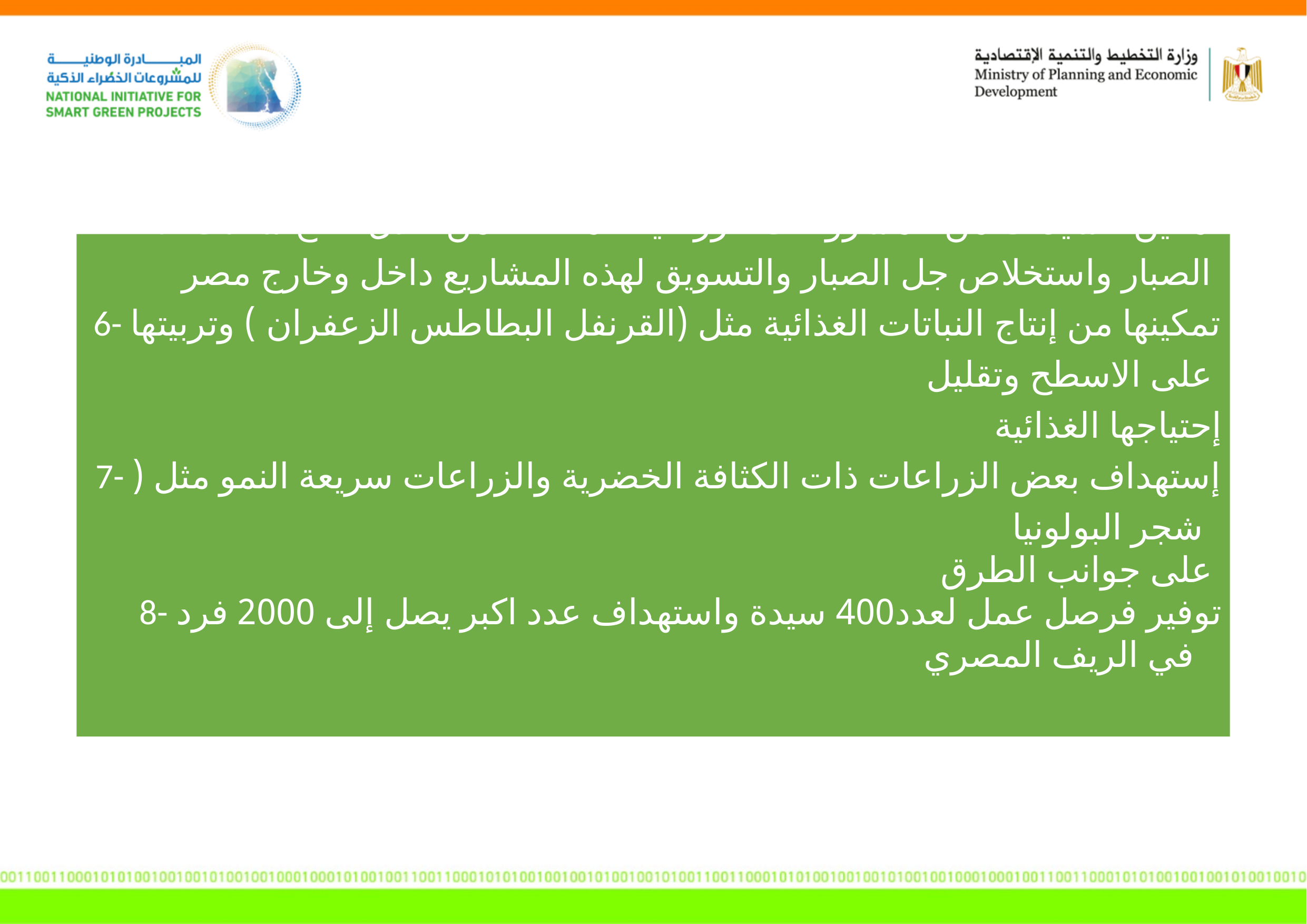

5- تمكين السيدات من المشروعات الزراعية المختلفة من خلال انتاج شتلات الصبار واستخلاص جل الصبار والتسويق لهذه المشاريع داخل وخارج مصر
6- تمكينها من إنتاج النباتات الغذائية مثل (القرنفل البطاطس الزعفران ) وتربيتها على الاسطح وتقليل
إحتياجها الغذائية
 7- إستهداف بعض الزراعات ذات الكثافة الخضرية والزراعات سريعة النمو مثل ( شجر البولونيا
على جوانب الطرق
8- توفير فرصل عمل لعدد400 سيدة واستهداف عدد اكبر يصل إلى 2000 فرد في الريف المصري